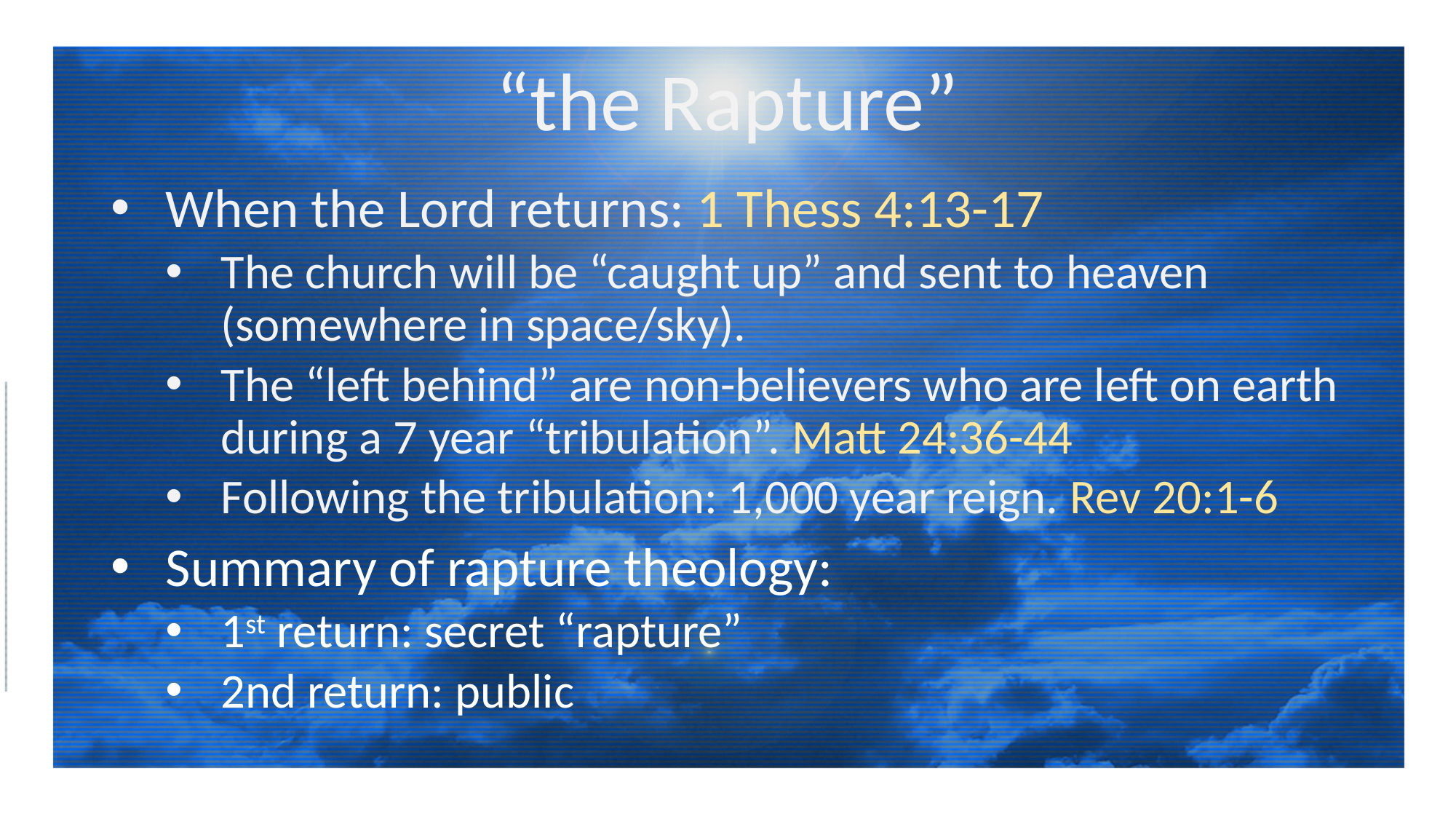

# “the Rapture”
When the Lord returns: 1 Thess 4:13-17
The church will be “caught up” and sent to heaven (somewhere in space/sky).
The “left behind” are non-believers who are left on earth during a 7 year “tribulation”. Matt 24:36-44
Following the tribulation: 1,000 year reign. Rev 20:1-6
Summary of rapture theology:
1st return: secret “rapture”
2nd return: public